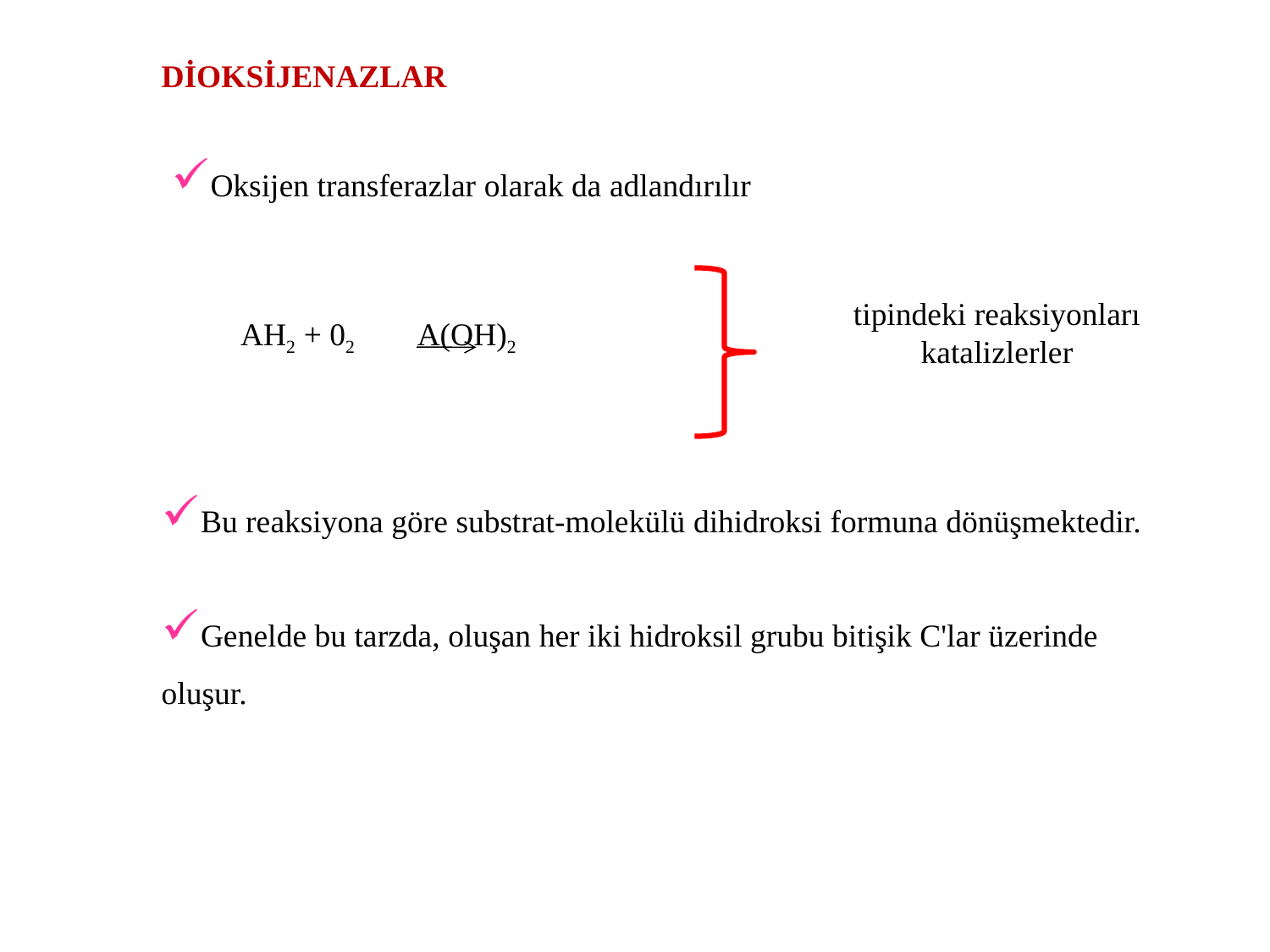

DİOKSİJENAZLAR
Oksijen transferazlar olarak da adlandırılır

tipindeki reaksiyonları katalizlerler
AH2 + 02        A(OH)2
Bu reaksiyona göre substrat-molekülü dihidroksi formuna dönüşmektedir.

Genelde bu tarzda, oluşan her iki hidroksil grubu bitişik C'lar üzerinde oluşur.